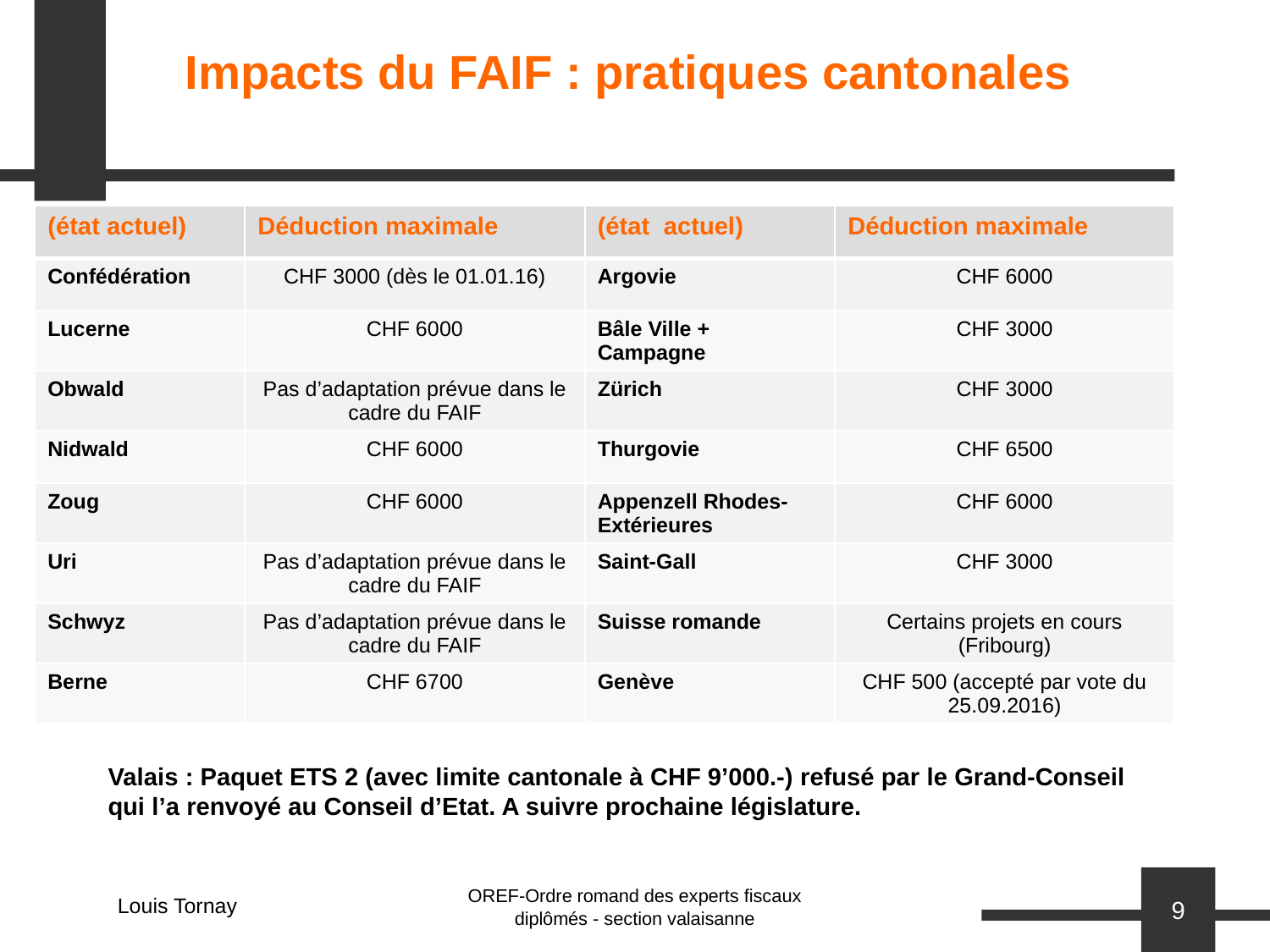

# Impacts du FAIF : pratiques cantonales
| (état actuel) | Déduction maximale | (état actuel) | Déduction maximale |
| --- | --- | --- | --- |
| Confédération | CHF 3000 (dès le 01.01.16) | Argovie | CHF 6000 |
| Lucerne | CHF 6000 | Bâle Ville + Campagne | CHF 3000 |
| Obwald | Pas d’adaptation prévue dans le cadre du FAIF | Zürich | CHF 3000 |
| Nidwald | CHF 6000 | Thurgovie | CHF 6500 |
| Zoug | CHF 6000 | Appenzell Rhodes-Extérieures | CHF 6000 |
| Uri | Pas d’adaptation prévue dans le cadre du FAIF | Saint-Gall | CHF 3000 |
| Schwyz | Pas d’adaptation prévue dans le cadre du FAIF | Suisse romande | Certains projets en cours (Fribourg) |
| Berne | CHF 6700 | Genève | CHF 500 (accepté par vote du 25.09.2016) |

Valais : Paquet ETS 2 (avec limite cantonale à CHF 9’000.-) refusé par le Grand-Conseil qui l’a renvoyé au Conseil d’Etat. A suivre prochaine législature.
OREF-Ordre romand des experts fiscaux diplômés - section valaisanne